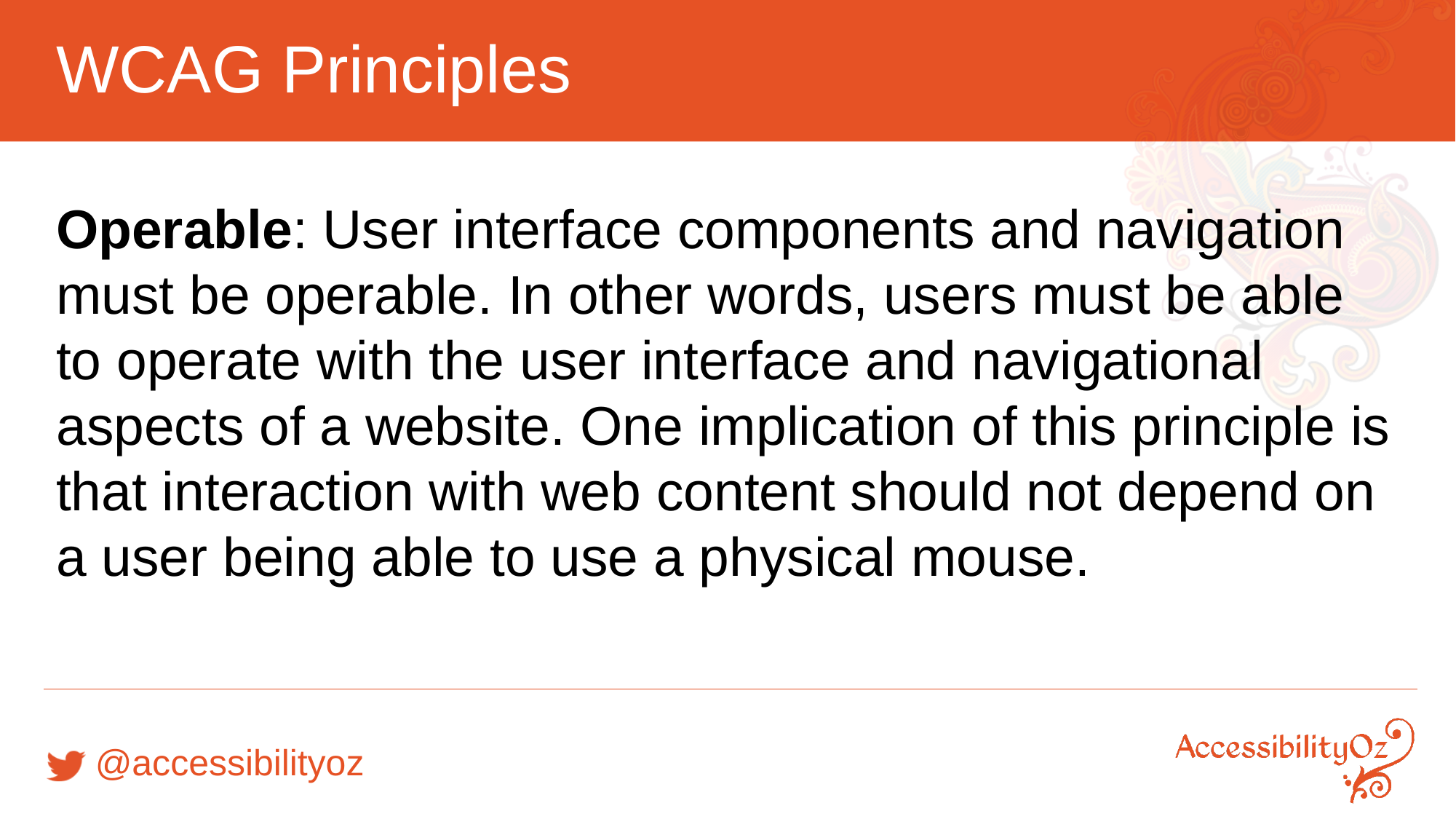

# WCAG Principles
Operable: User interface components and navigation must be operable. In other words, users must be able to operate with the user interface and navigational aspects of a website. One implication of this principle is that interaction with web content should not depend on a user being able to use a physical mouse.